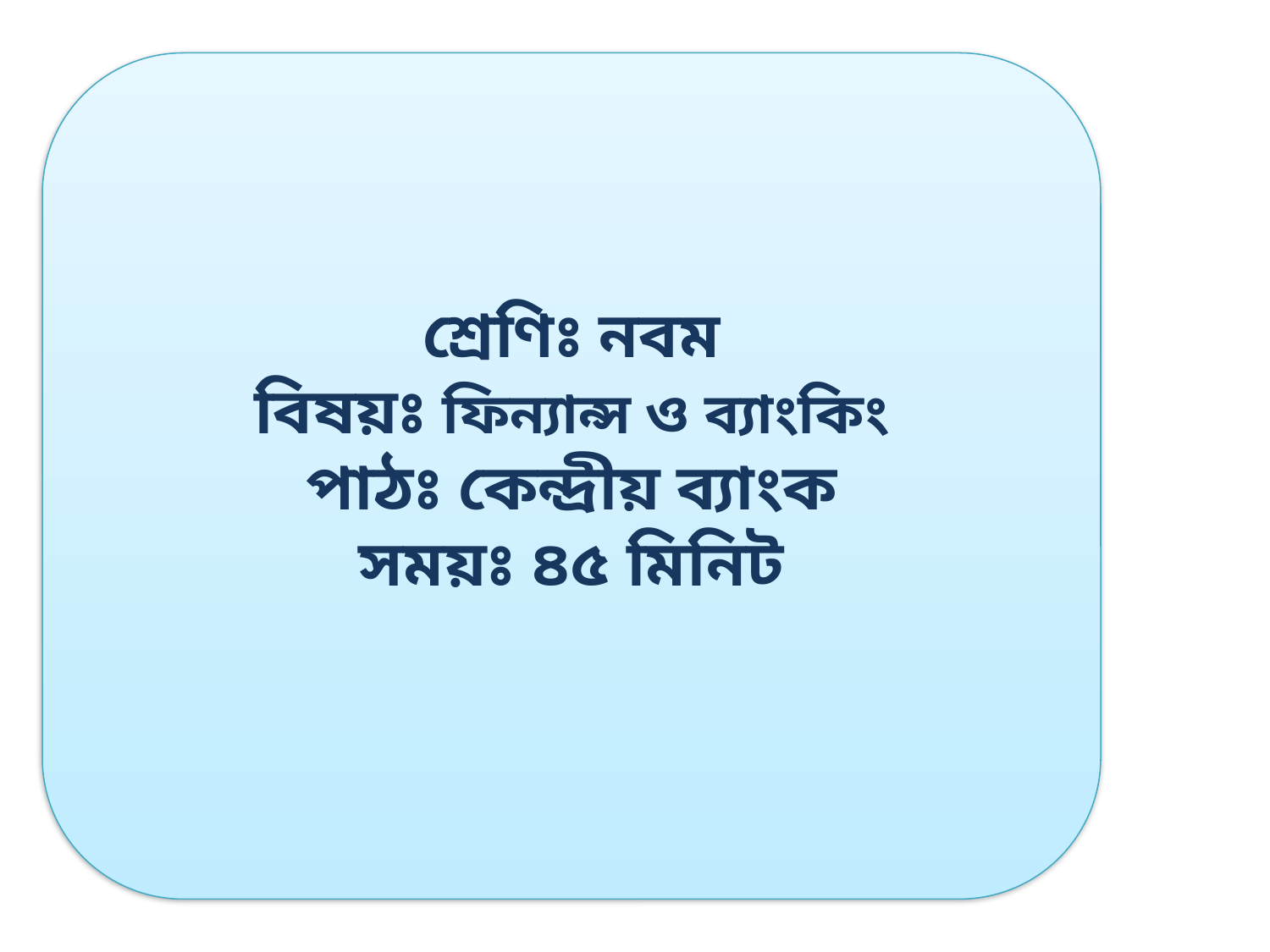

শ্রেণিঃ নবম
বিষয়ঃ ফিন্যান্স ও ব্যাংকিং
পাঠঃ কেন্দ্রীয় ব্যাংক
সময়ঃ ৪৫ মিনিট